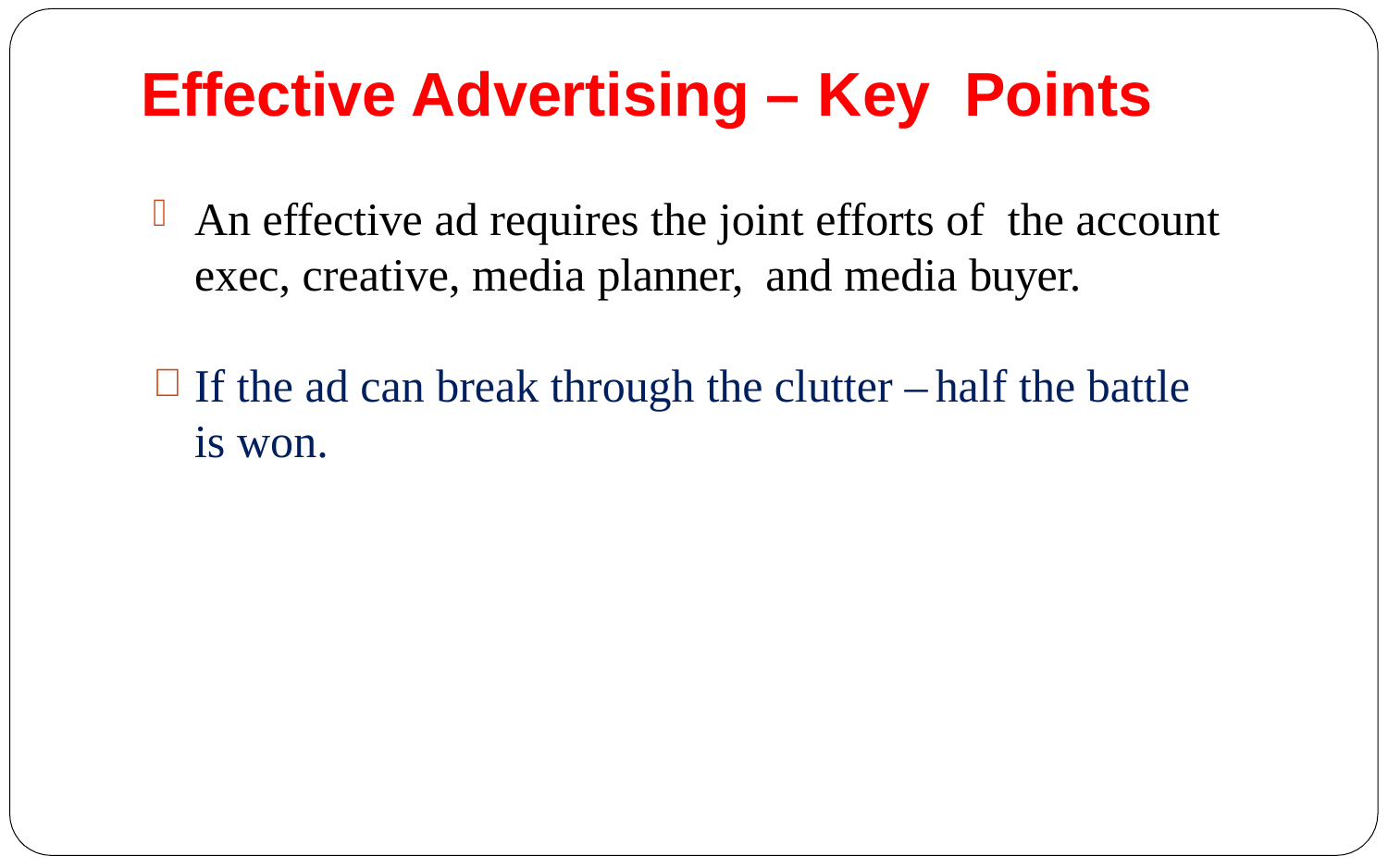

# Effective Advertising – Key  Points
An effective ad requires the joint efforts of  the account exec, creative, media planner,  and media buyer.

If the ad can break through the clutter –  half the battle is won.